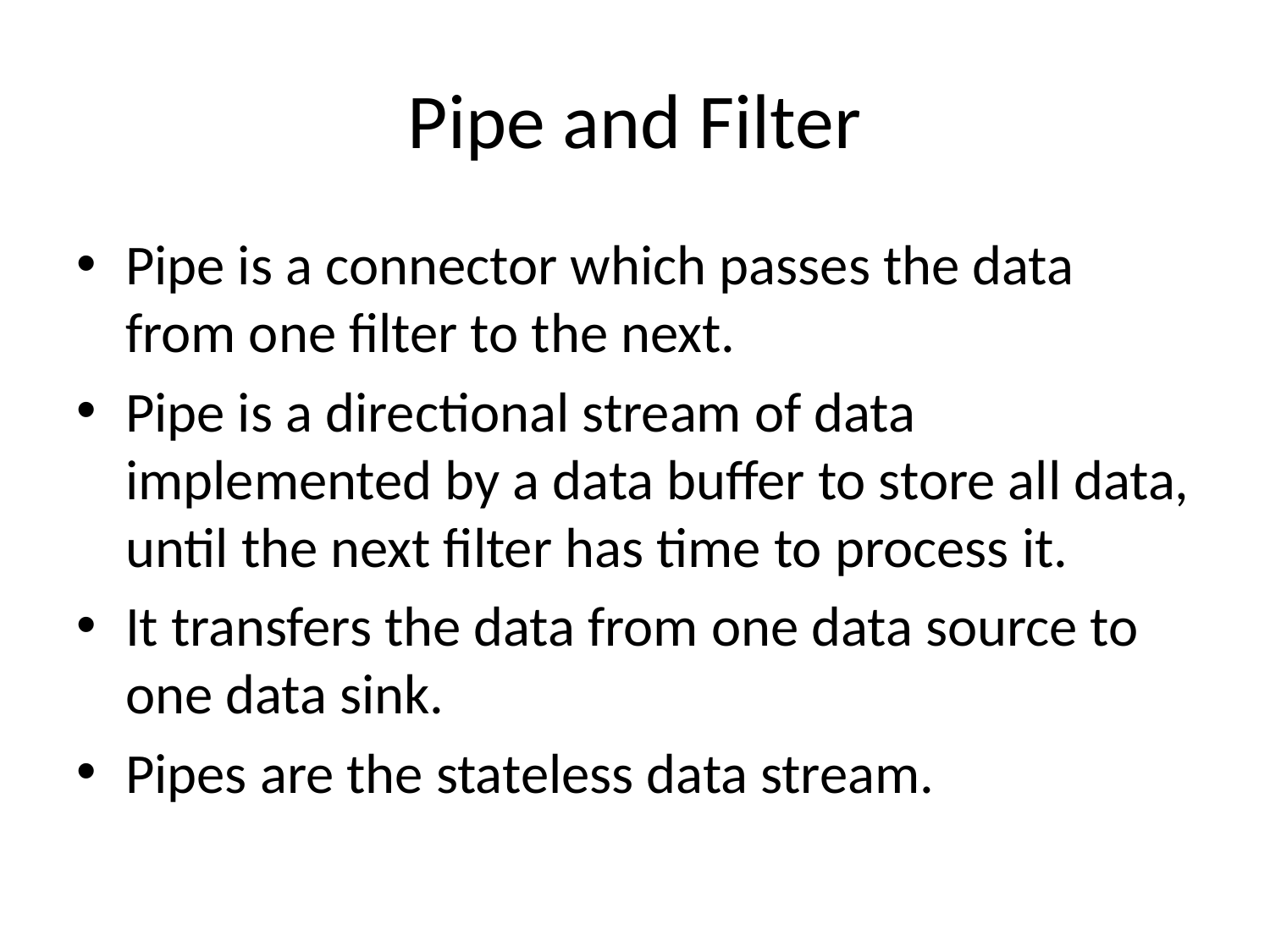

# Pipe and Filter
Pipe is a connector which passes the data from one filter to the next.
Pipe is a directional stream of data implemented by a data buffer to store all data, until the next filter has time to process it.
It transfers the data from one data source to one data sink.
Pipes are the stateless data stream.